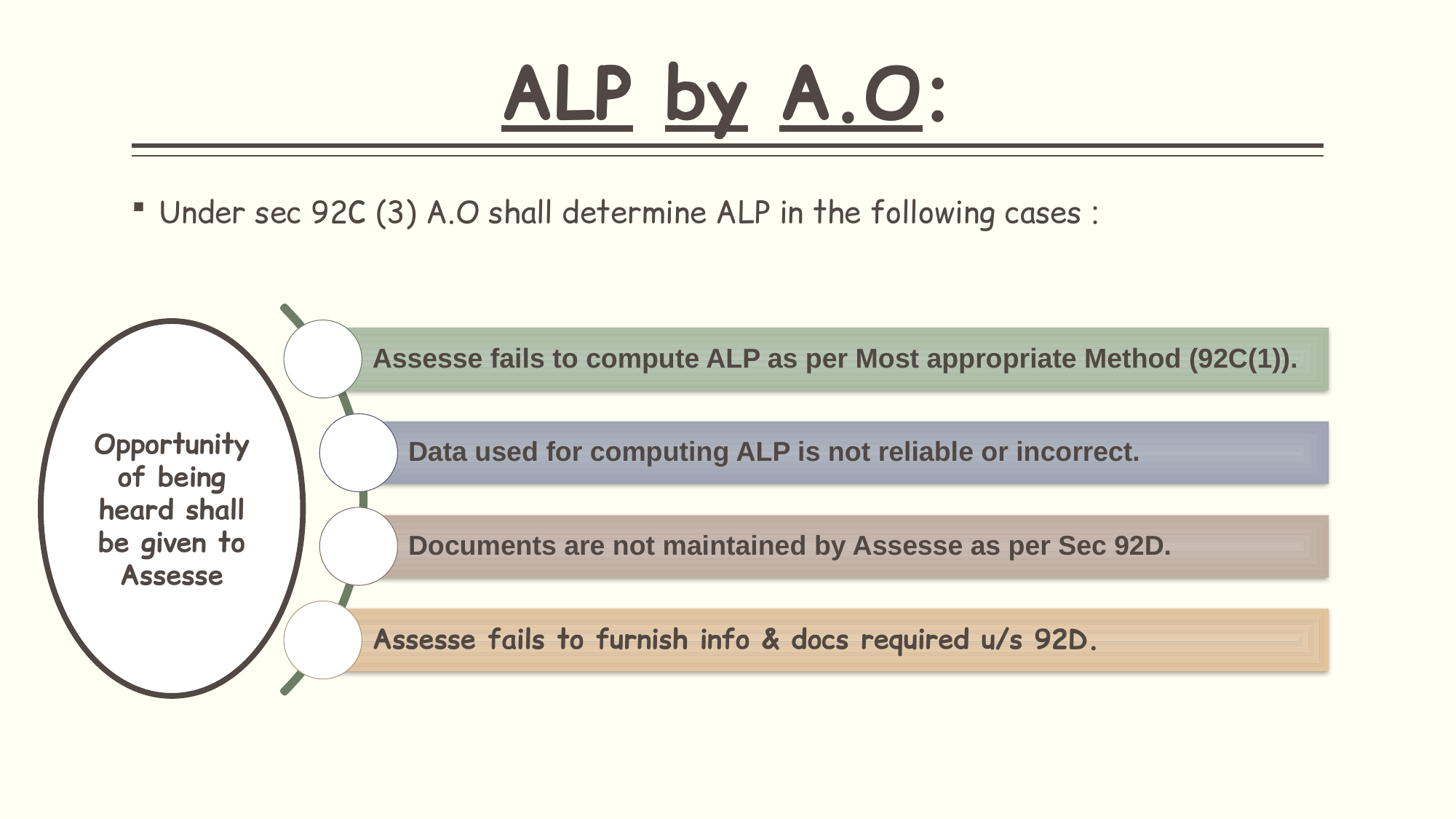

# ALP by A.O:
Under sec 92C (3) A.O shall determine ALP in the following cases :

Assesse fails to compute ALP as per Most appropriate Method (92C(1)).
Data used for computing ALP is not reliable or incorrect.
Documents are not maintained by Assesse as per Sec 92D.
Assesse fails to furnish info & docs required u/s 92D.
Opportunity of being heard shall be given to Assesse